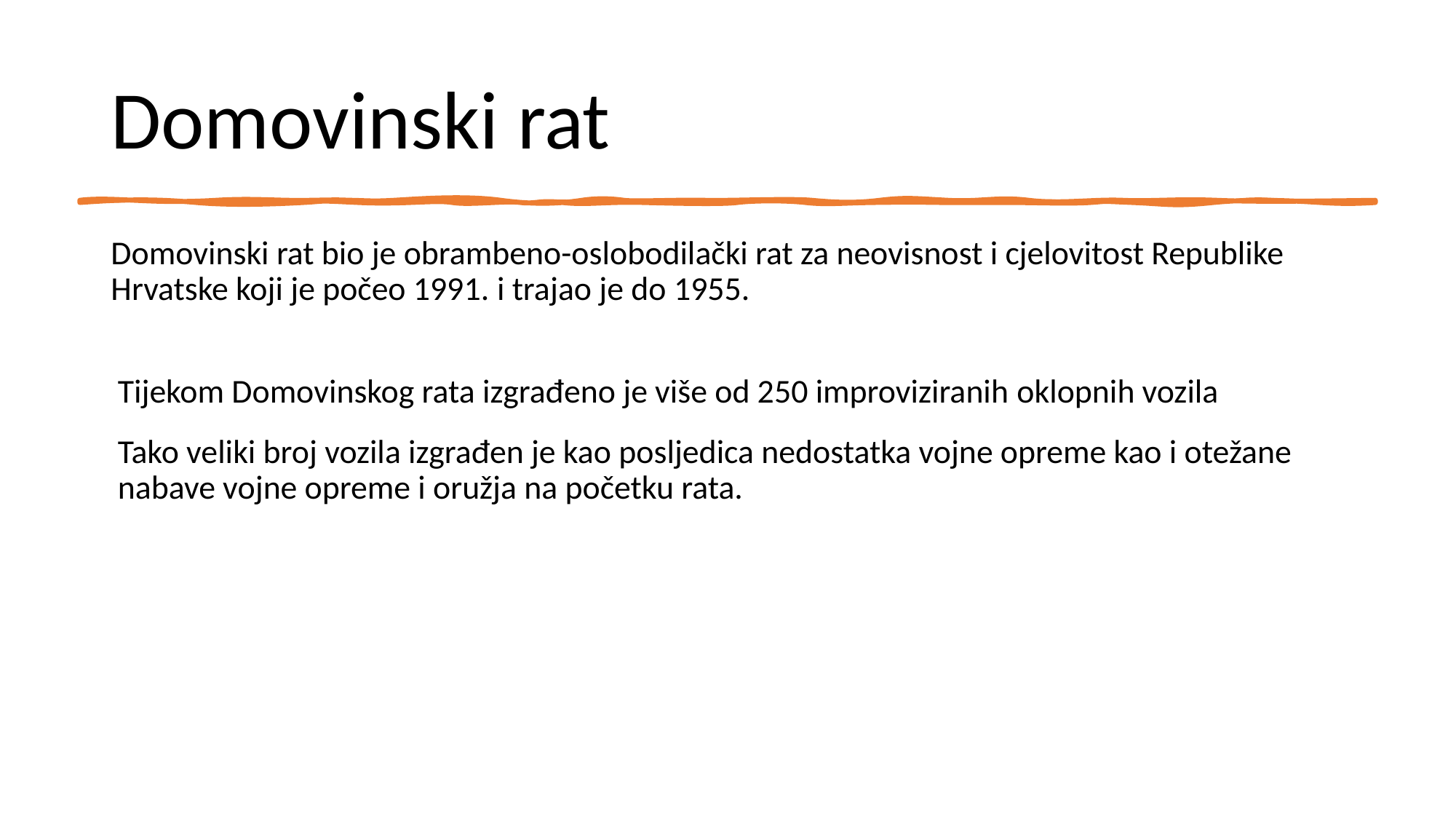

# Domovinski rat

Domovinski rat bio je obrambeno-oslobodilački rat za neovisnost i cjelovitost Republike Hrvatske koji je počeo 1991. i trajao je do 1955.

Tijekom Domovinskog rata izgrađeno je više od 250 improviziranih oklopnih vozila
Tako veliki broj vozila izgrađen je kao posljedica nedostatka vojne opreme kao i otežane nabave vojne opreme i oružja na početku rata.